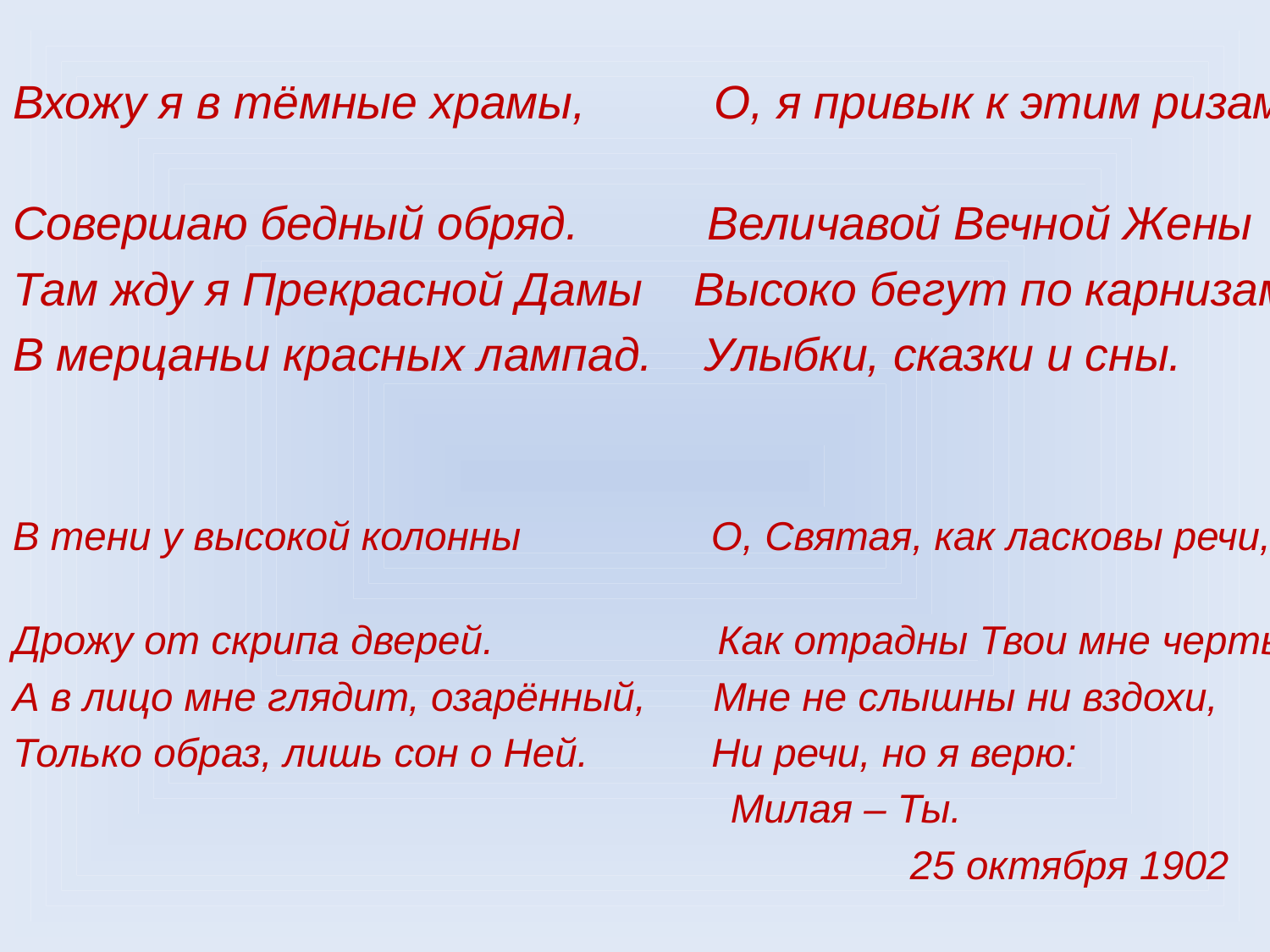

Вхожу я в тёмные храмы,          О, я привык к этим ризам
Совершаю бедный обряд.          Величавой Вечной Жены
Там жду я Прекрасной Дамы    Высоко бегут по карнизам
В мерцаньи красных лампад.    Улыбки, сказки и сны.

В тени у высокой колонны                 О, Святая, как ласковы речи,
Дрожу от скрипа дверей.                    Как отрадны Твои мне черты!
А в лицо мне глядит, озарённый,      Мне не слышны ни вздохи,
Только образ, лишь сон о Ней.           Ни речи, но я верю:
                                                                Милая – Ты.
                                                                                25 октября 1902